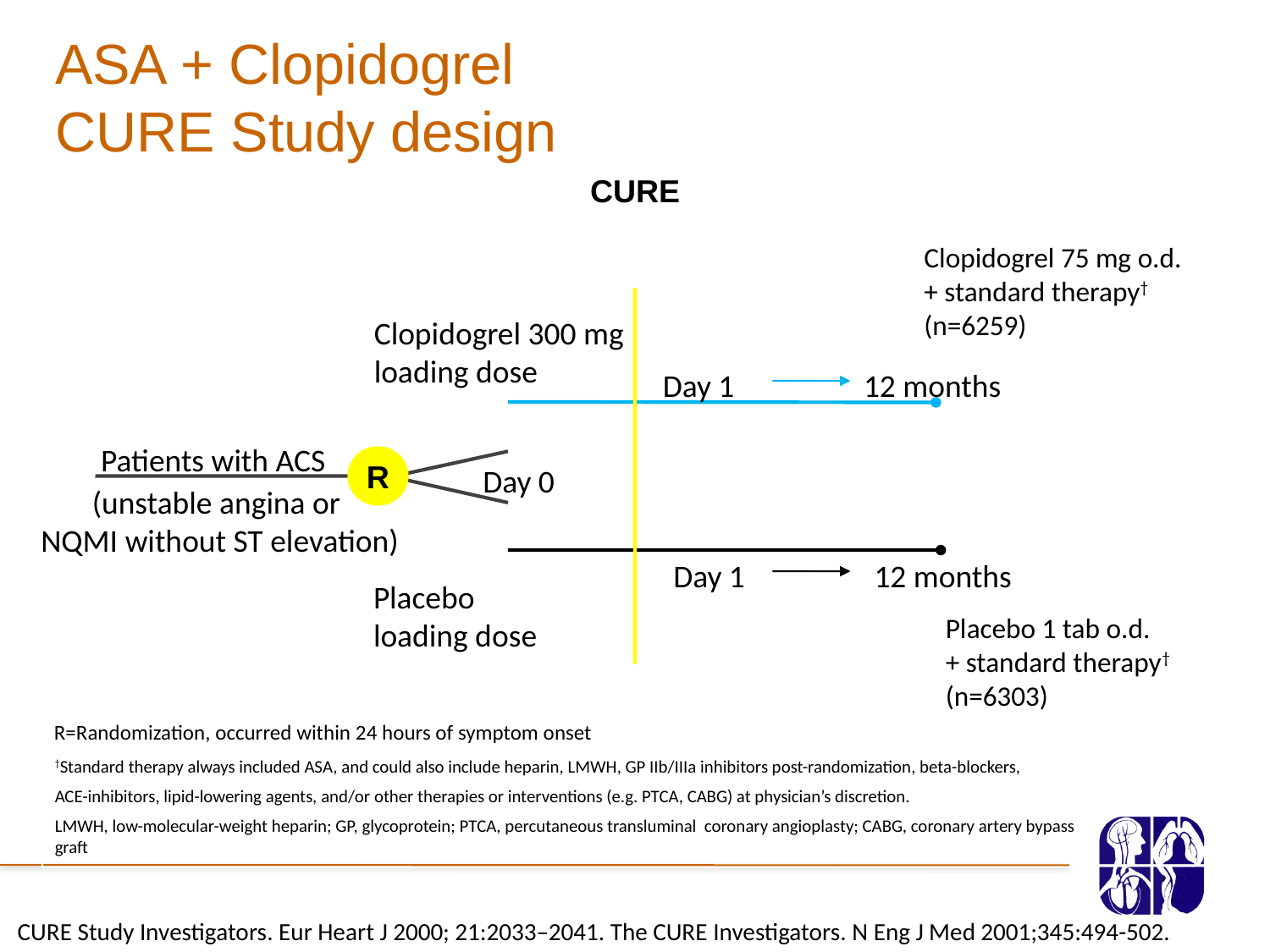

# ASA + Clopidogrel CURE Study design
CURE
Clopidogrel 75 mg o.d.
+ standard therapy†
(n=6259)

Clopidogrel 300 mg
loading dose
Day 1
12 months

Patients with ACS
R
Day 0
(unstable angina or
NQMI without ST elevation)

Day 1
12 months
Placebo
loading dose
Placebo 1 tab o.d.
+ standard therapy†
(n=6303)

R=Randomization, occurred within 24 hours of symptom onset
†Standard therapy always included ASA, and could also include heparin, LMWH, GP IIb/IIIa inhibitors post-randomization, beta-blockers,
ACE-inhibitors, lipid-lowering agents, and/or other therapies or interventions (e.g. PTCA, CABG) at physician’s discretion.
LMWH, low-molecular-weight heparin; GP, glycoprotein; PTCA, percutaneous transluminal  coronary angioplasty; CABG, coronary artery bypass graft

CURE Study Investigators. Eur Heart J 2000; 21:2033–2041. The CURE Investigators. N Eng J Med 2001;345:494-502.